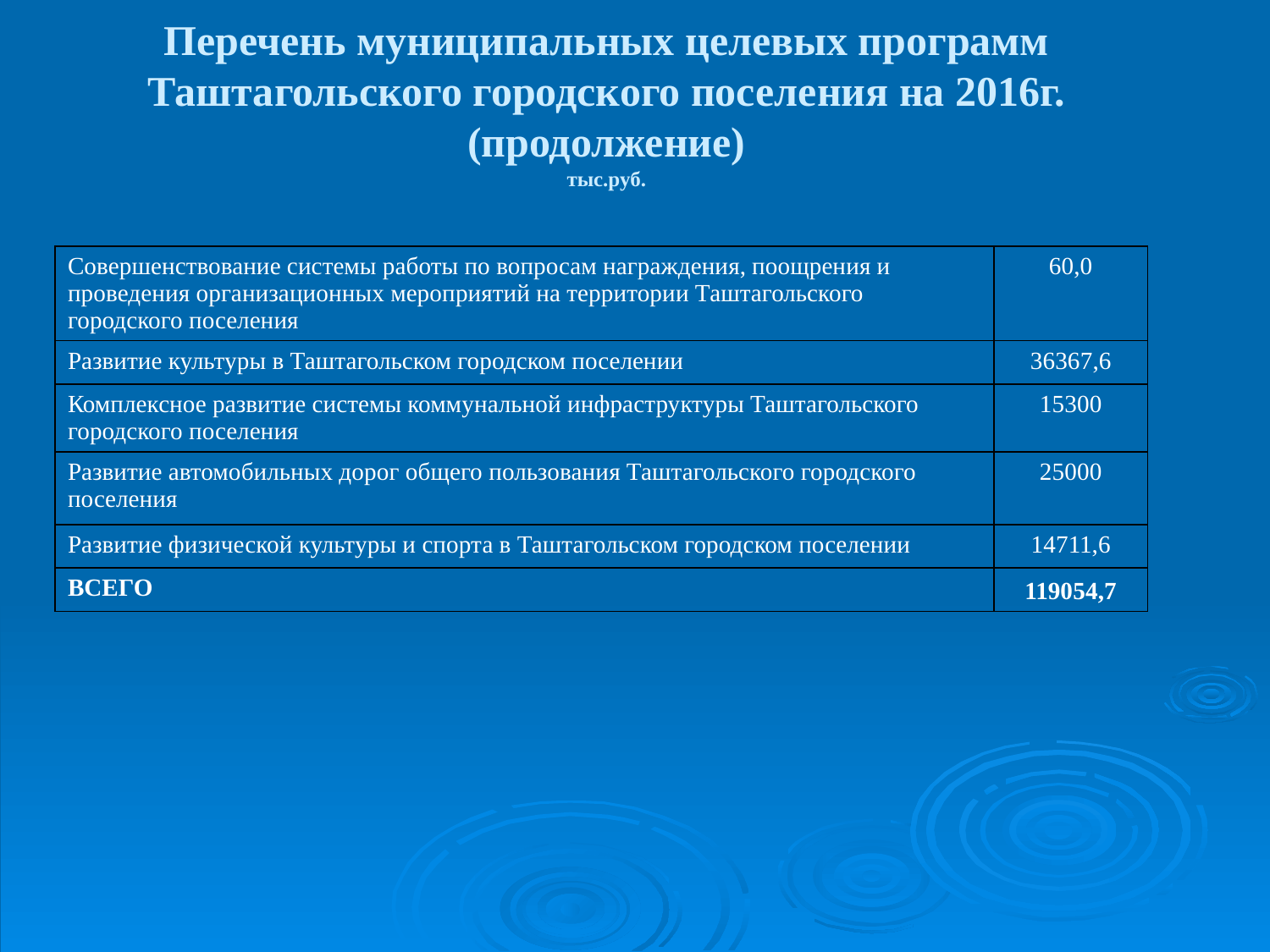

Перечень муниципальных целевых программ
Таштагольского городского поселения на 2016г. (продолжение)
 тыс.руб.
| Совершенствование системы работы по вопросам награждения, поощрения и проведения организационных мероприятий на территории Таштагольского городского поселения | 60,0 |
| --- | --- |
| Развитие культуры в Таштагольском городском поселении | 36367,6 |
| Комплексное развитие системы коммунальной инфраструктуры Таштагольского городского поселения | 15300 |
| Развитие автомобильных дорог общего пользования Таштагольского городского поселения | 25000 |
| Развитие физической культуры и спорта в Таштагольском городском поселении | 14711,6 |
| ВСЕГО | 119054,7 |
|  |  |